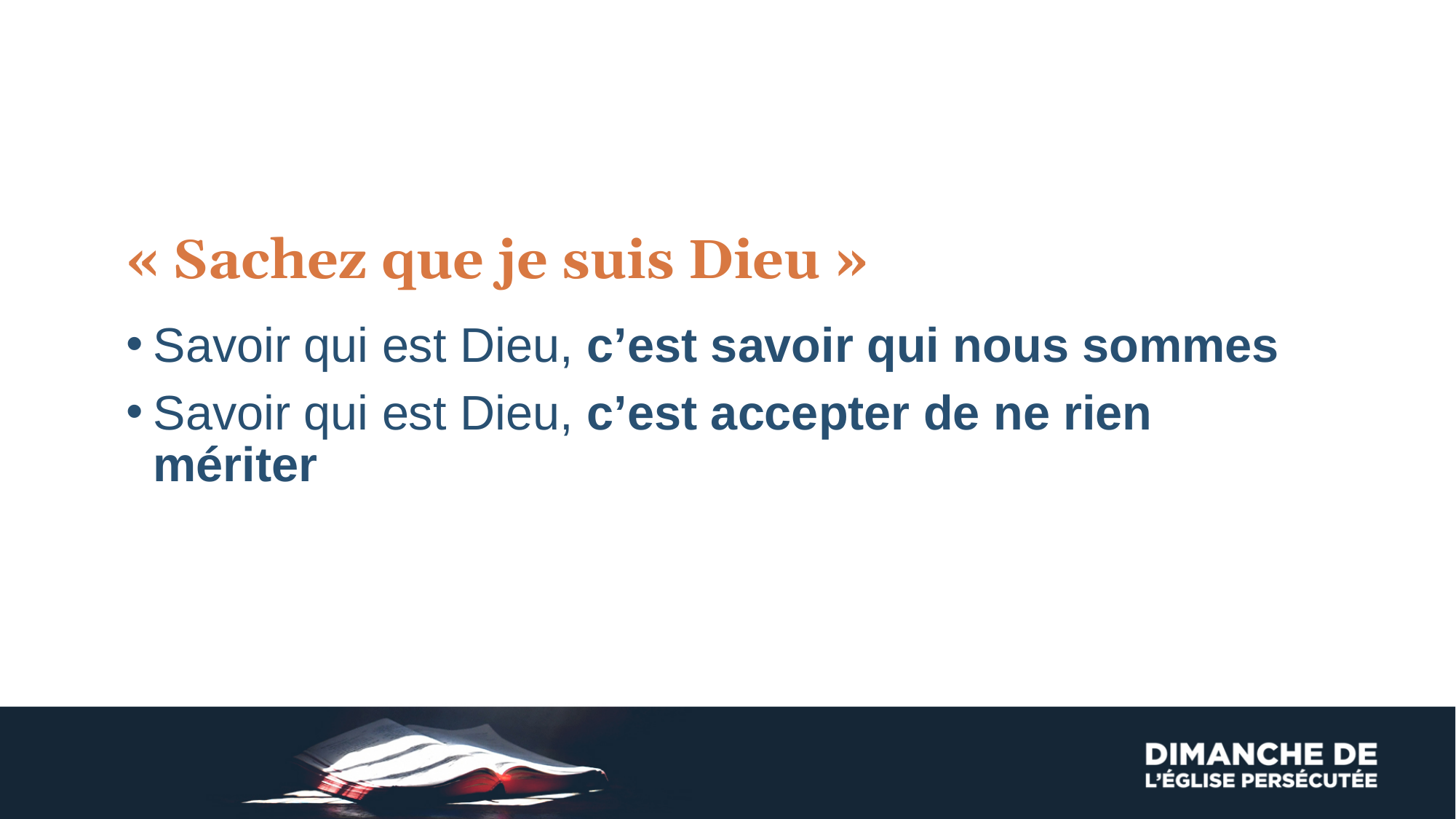

# « Sachez que je suis Dieu »
Savoir qui est Dieu, c’est savoir qui nous sommes
Savoir qui est Dieu, c’est accepter de ne rien mériter